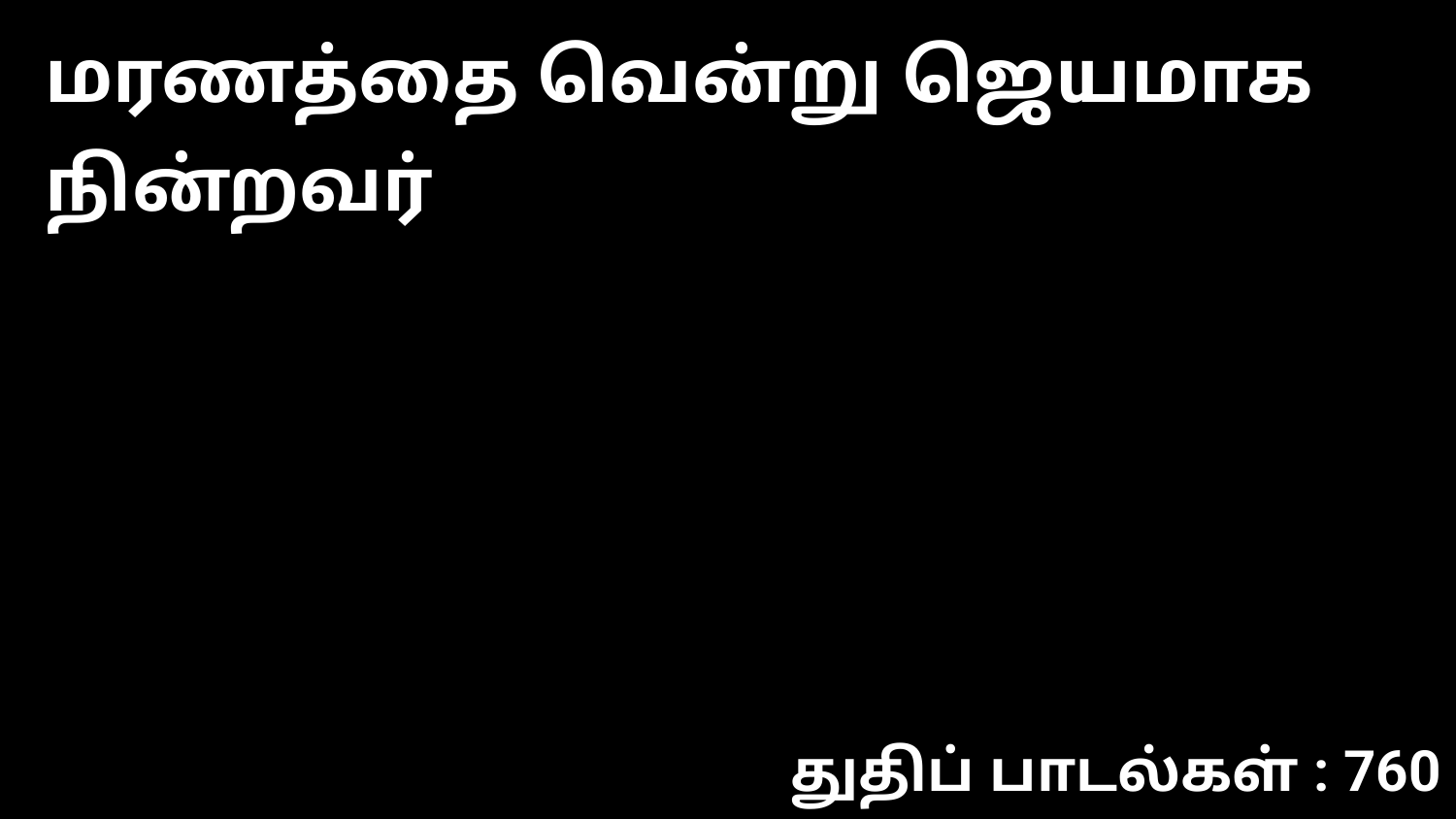

மரணத்தை வென்று ஜெயமாக நின்றவர்
துதிப் பாடல்கள் : 760